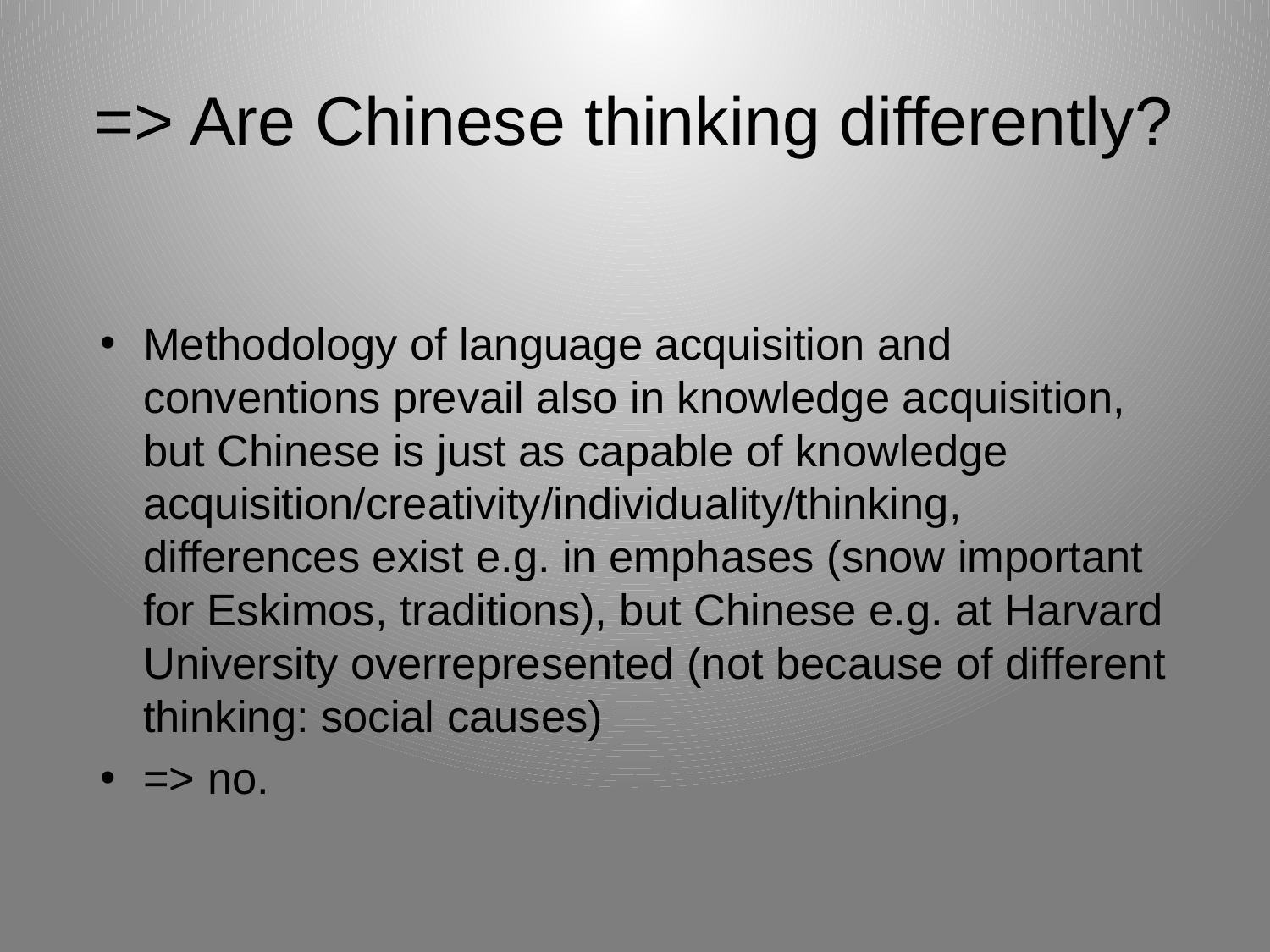

# => Are Chinese thinking differently?
Methodology of language acquisition and conventions prevail also in knowledge acquisition, but Chinese is just as capable of knowledge acquisition/creativity/individuality/thinking, differences exist e.g. in emphases (snow important for Eskimos, traditions), but Chinese e.g. at Harvard University overrepresented (not because of different thinking: social causes)
=> no.